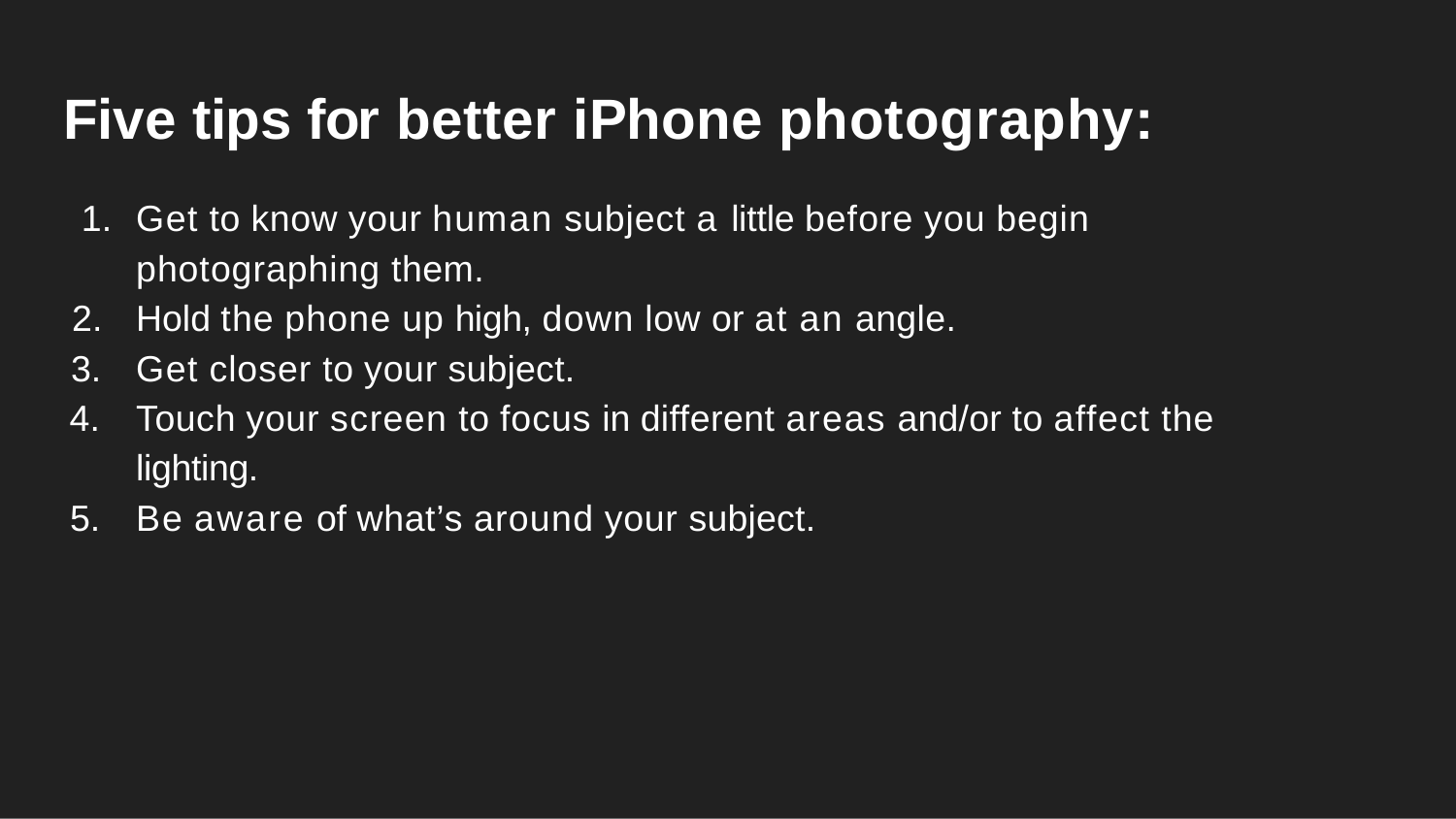

# Five tips for better iPhone photography:
Get to know your human subject a little before you begin  photographing them.
Hold the phone up high, down low or at an angle.
Get closer to your subject.
Touch your screen to focus in different areas and/or to affect the  lighting.
Be aware of what’s around your subject.